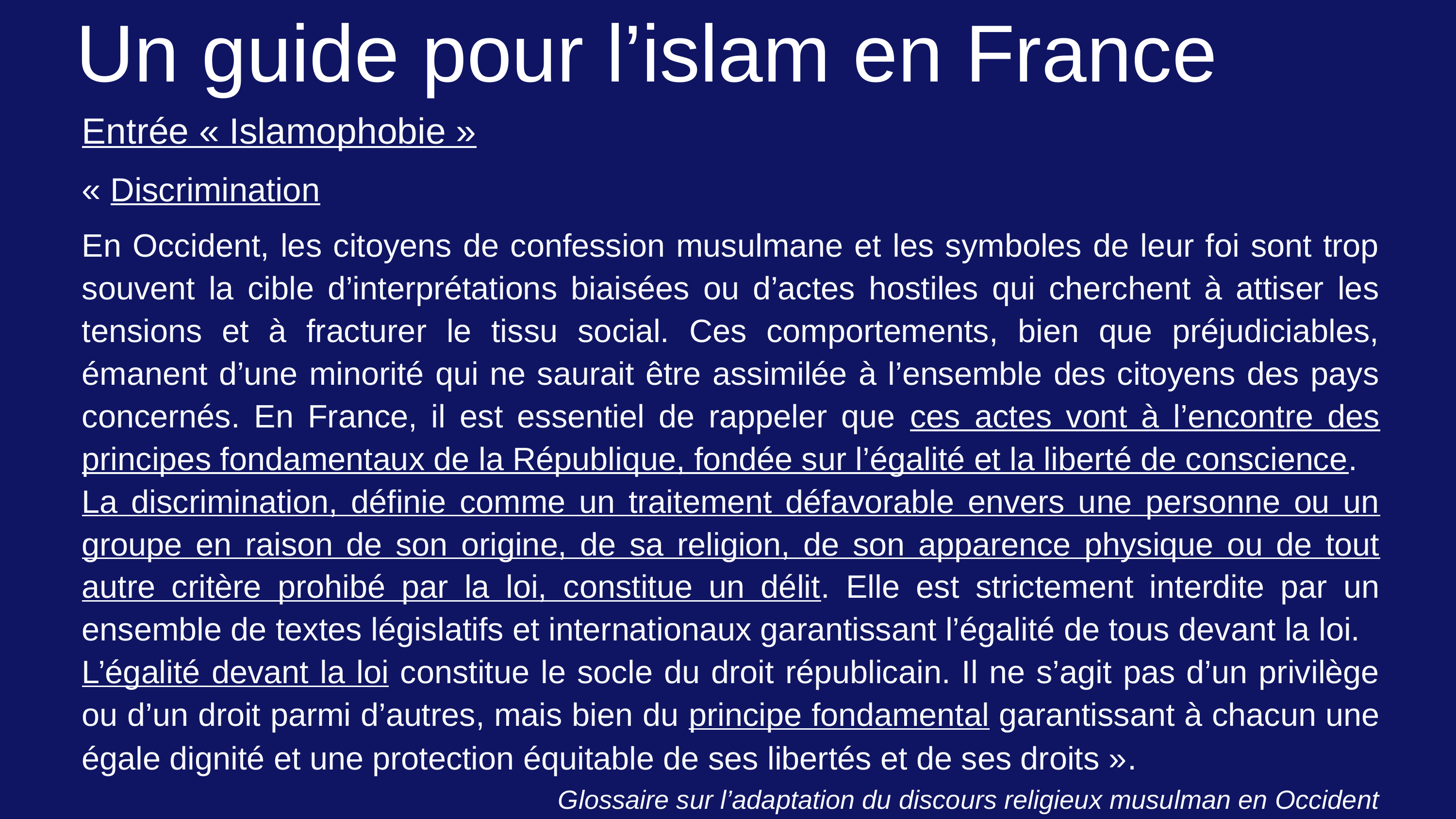

Un guide pour l’islam en France
Entrée « Islamophobie »
« Discrimination
En Occident, les citoyens de confession musulmane et les symboles de leur foi sont trop souvent la cible d’interprétations biaisées ou d’actes hostiles qui cherchent à attiser les tensions et à fracturer le tissu social. Ces comportements, bien que préjudiciables, émanent d’une minorité qui ne saurait être assimilée à l’ensemble des citoyens des pays concernés. En France, il est essentiel de rappeler que ces actes vont à l’encontre des principes fondamentaux de la République, fondée sur l’égalité et la liberté de conscience.
La discrimination, définie comme un traitement défavorable envers une personne ou un groupe en raison de son origine, de sa religion, de son apparence physique ou de tout autre critère prohibé par la loi, constitue un délit. Elle est strictement interdite par un ensemble de textes législatifs et internationaux garantissant l’égalité de tous devant la loi.
L’égalité devant la loi constitue le socle du droit républicain. Il ne s’agit pas d’un privilège ou d’un droit parmi d’autres, mais bien du principe fondamental garantissant à chacun une égale dignité et une protection équitable de ses libertés et de ses droits ».
Glossaire sur l’adaptation du discours religieux musulman en Occident